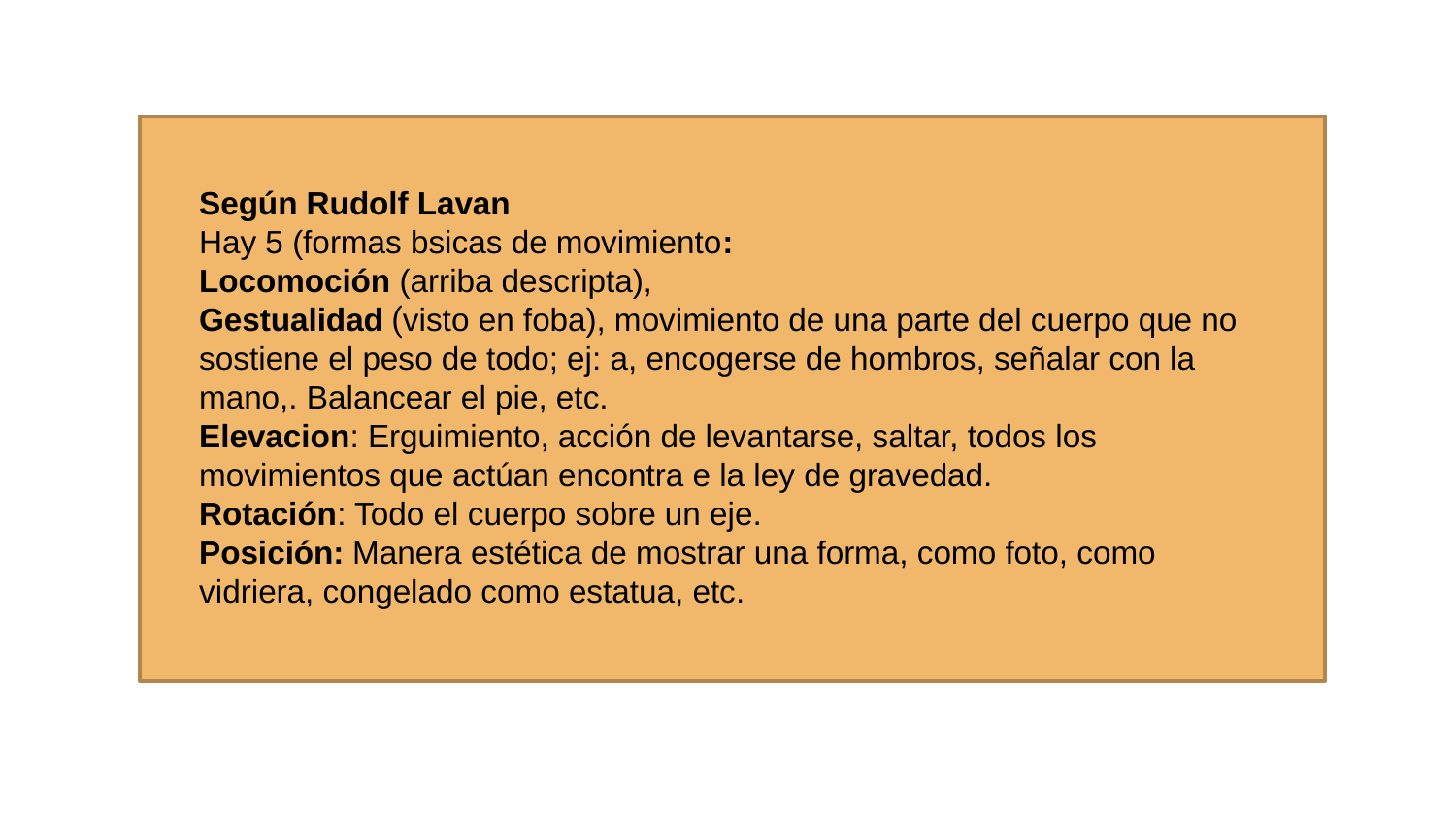

Según Rudolf Lavan
Hay 5 (formas bsicas de movimiento:
Locomoción (arriba descripta),
Gestualidad (visto en foba), movimiento de una parte del cuerpo que no sostiene el peso de todo; ej: a, encogerse de hombros, señalar con la mano,. Balancear el pie, etc.
Elevacion: Erguimiento, acción de levantarse, saltar, todos los movimientos que actúan encontra e la ley de gravedad.
Rotación: Todo el cuerpo sobre un eje.
Posición: Manera estética de mostrar una forma, como foto, como vidriera, congelado como estatua, etc.